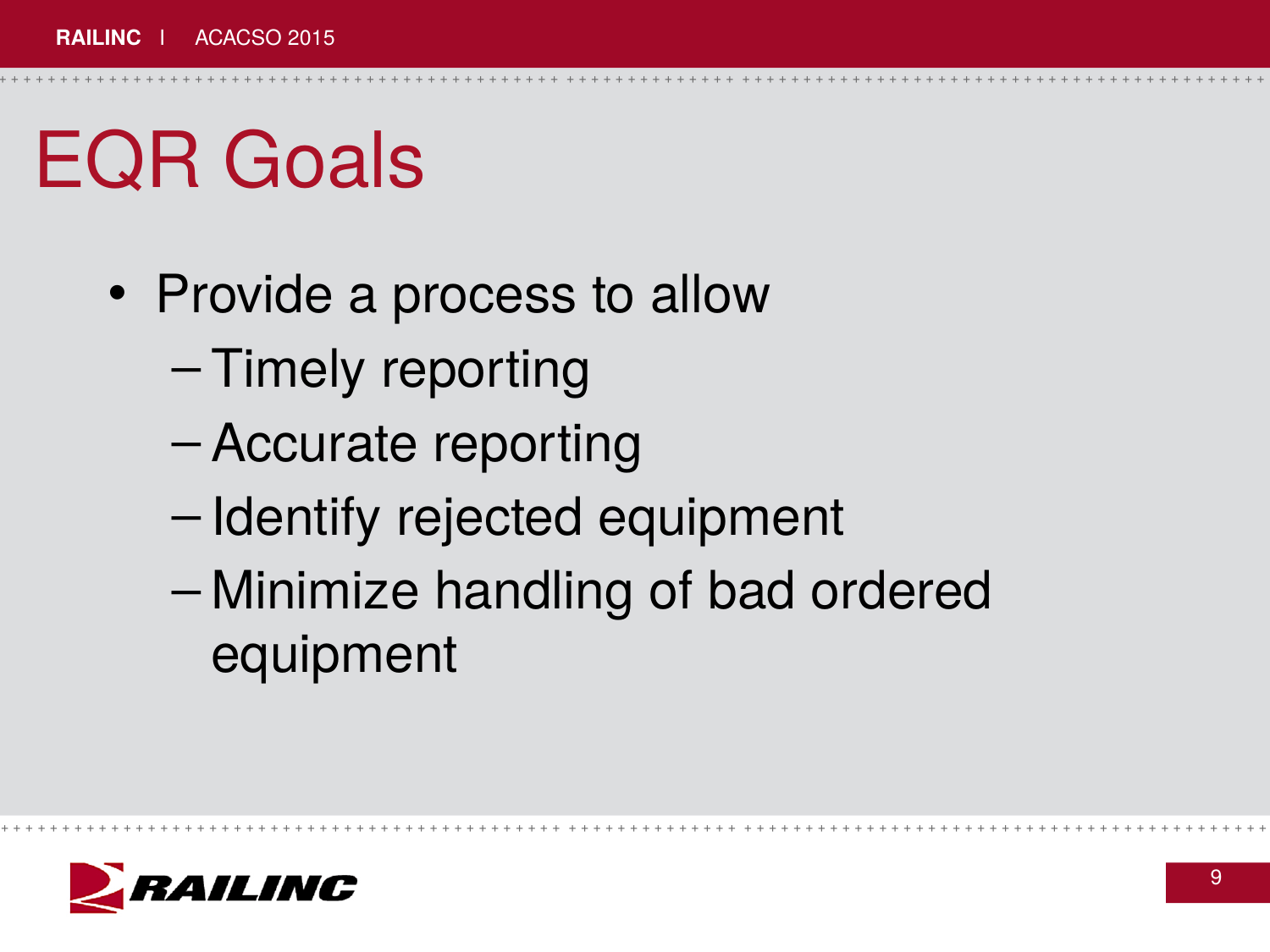

EQR Goals
Provide a process to allow
Timely reporting
Accurate reporting
Identify rejected equipment
Minimize handling of bad ordered equipment
9